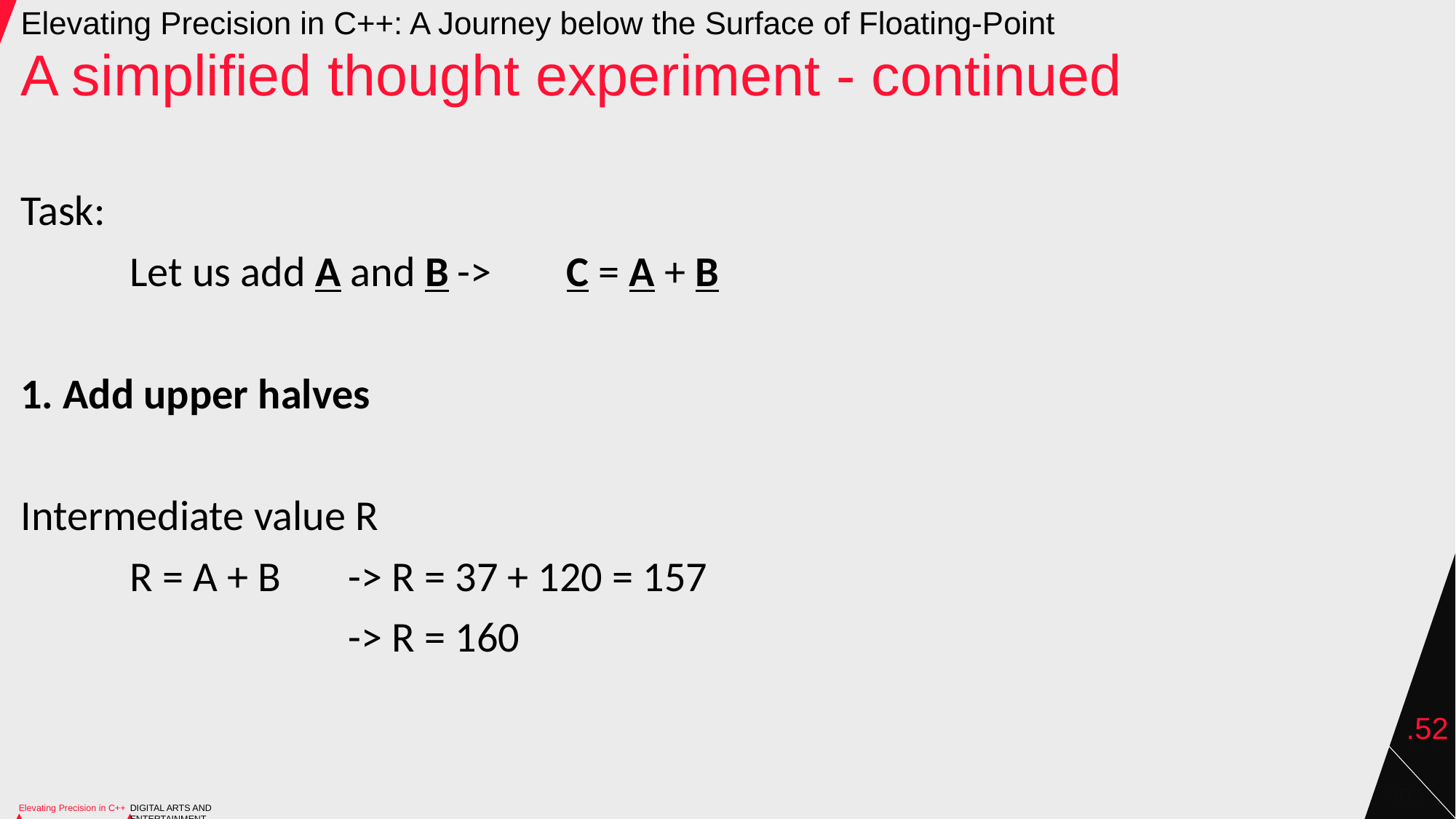

# Elevating Precision in C++: A Journey below the Surface of Floating-Point
A simplified thought experiment - continued

Task:
	Let us add A and B	-> 	C = A + B

1. Add upper halves

Intermediate value R
	R = A + B 	-> R = 37 + 120 = 157
			-> R = 160